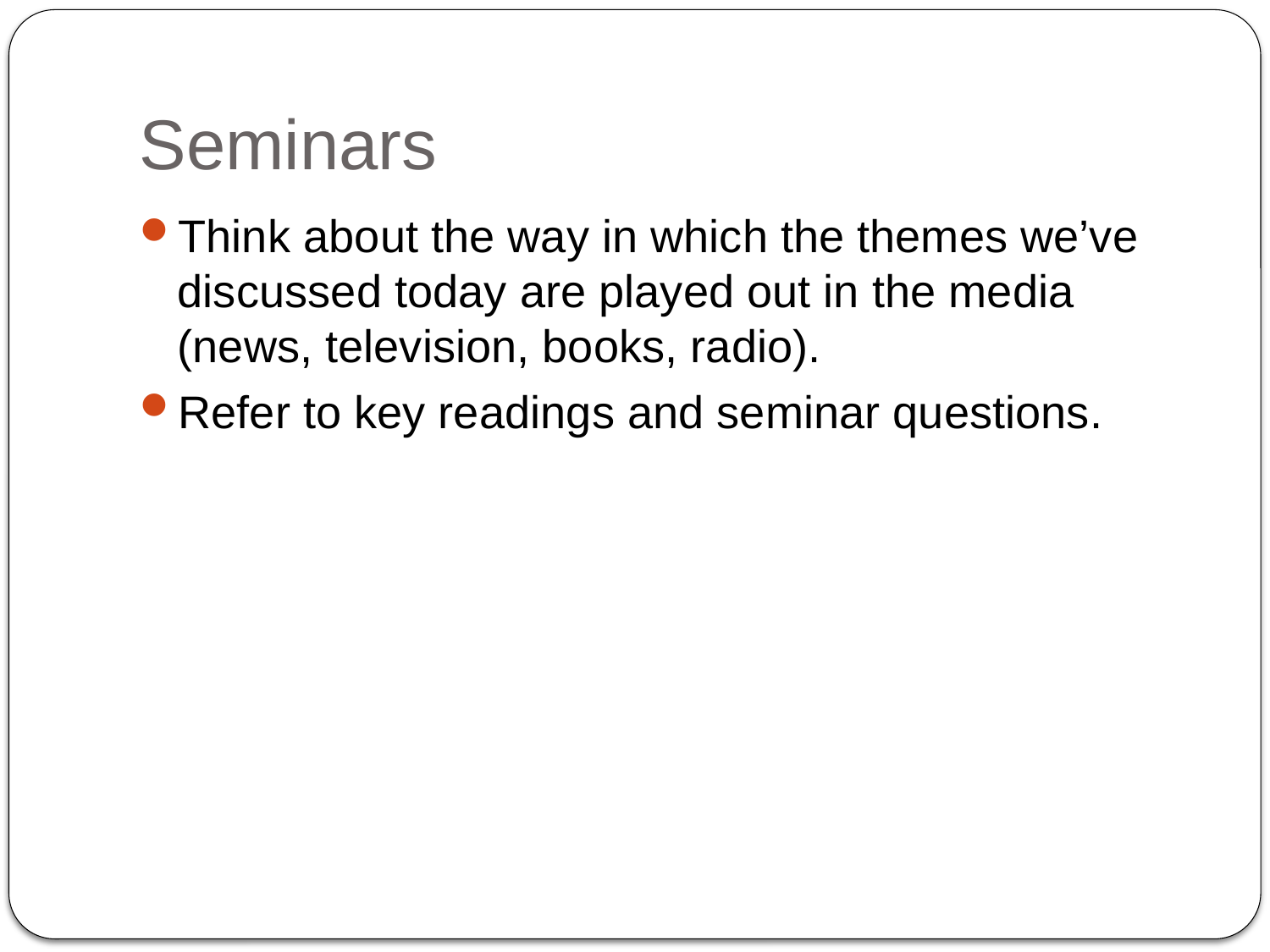

# Seminars
Think about the way in which the themes we’ve discussed today are played out in the media (news, television, books, radio).
Refer to key readings and seminar questions.